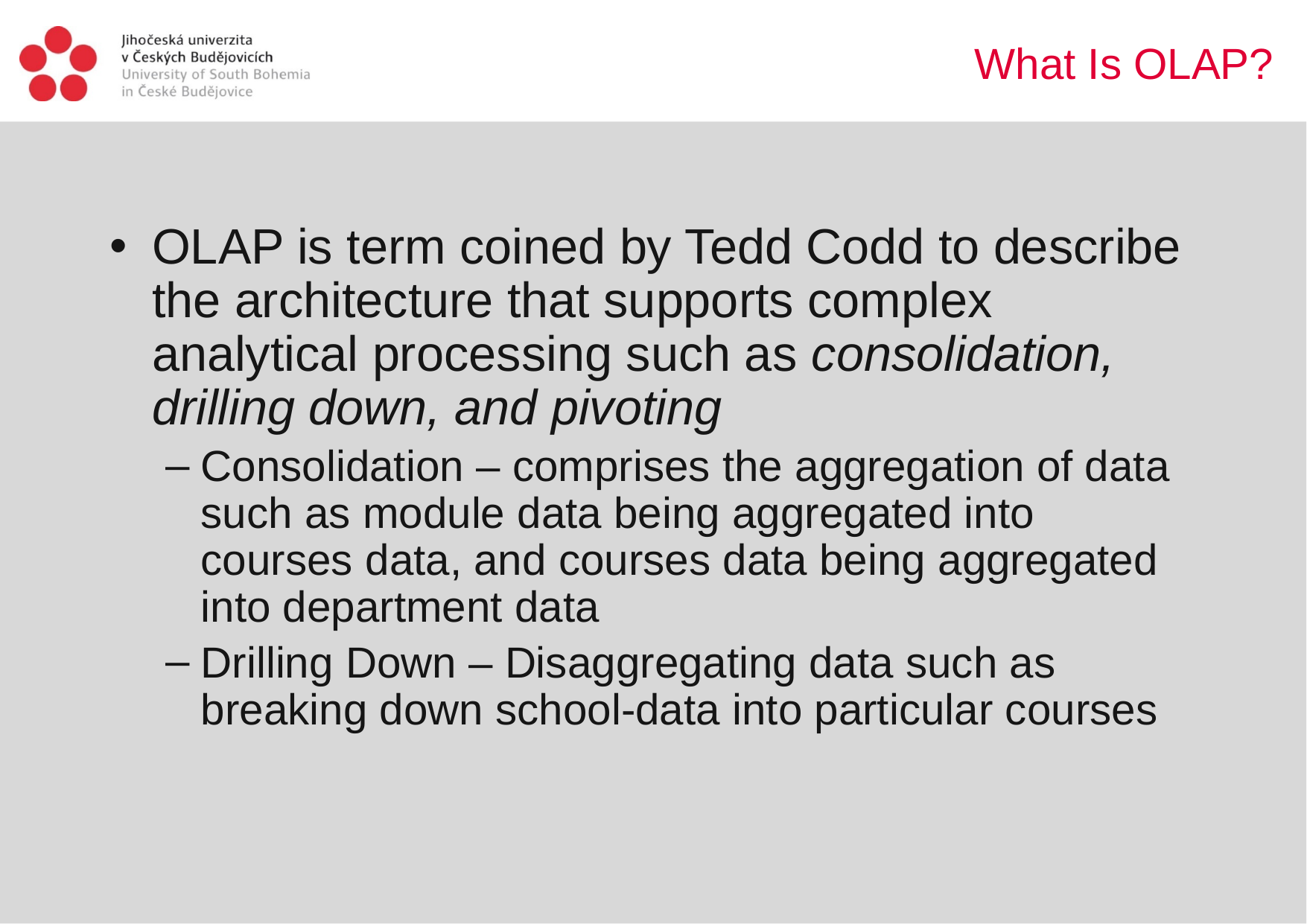

What Is OLAP?
OLAP is term coined by Tedd Codd to describe the architecture that supports complex analytical processing such as consolidation, drilling down, and pivoting
Consolidation – comprises the aggregation of data such as module data being aggregated into courses data, and courses data being aggregated into department data
Drilling Down – Disaggregating data such as breaking down school-data into particular courses